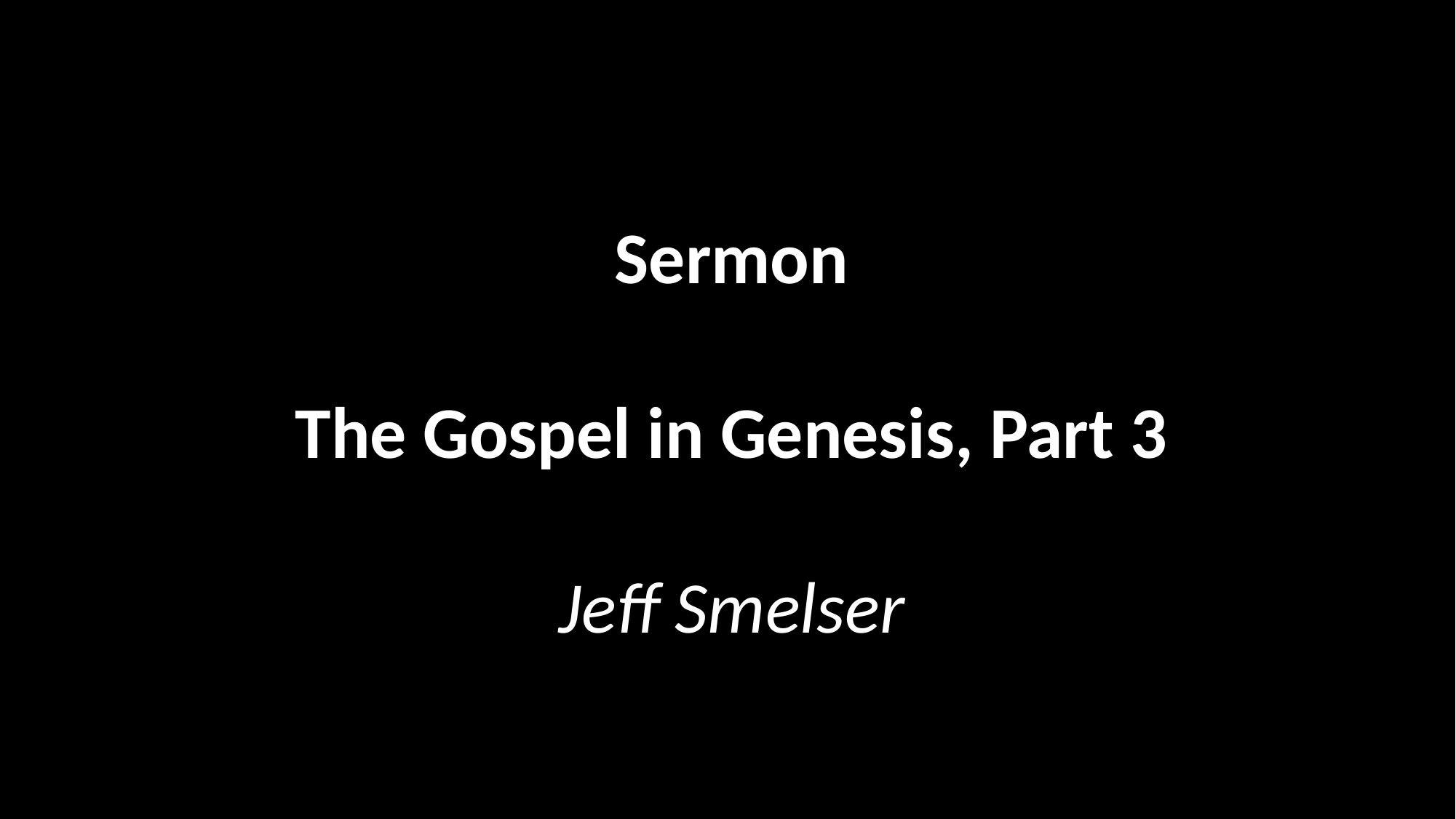

Sermon

The Gospel in Genesis, Part 3

Jeff Smelser